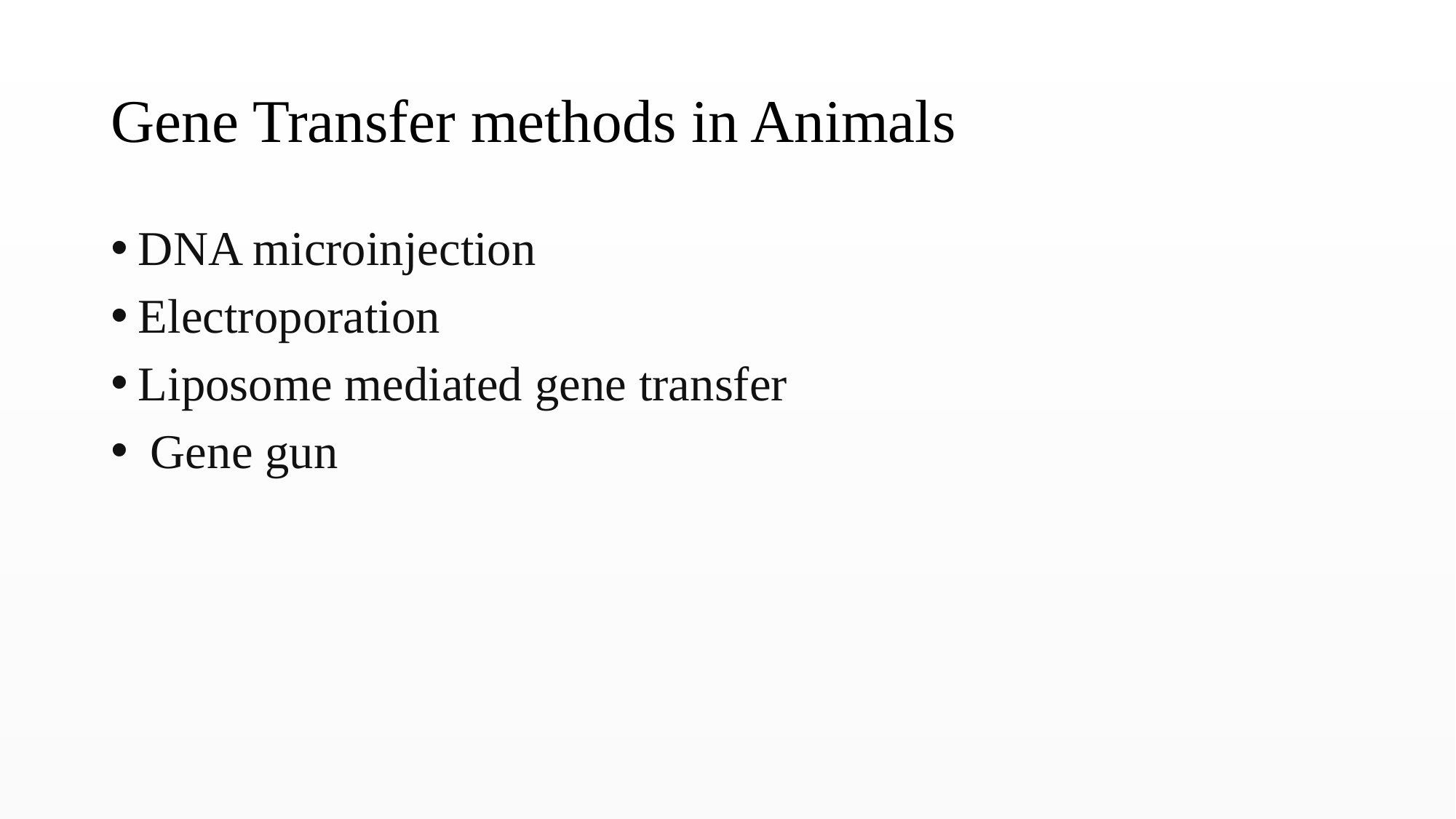

# Gene Transfer methods in Animals
DNA microinjection
Electroporation
Liposome mediated gene transfer
 Gene gun